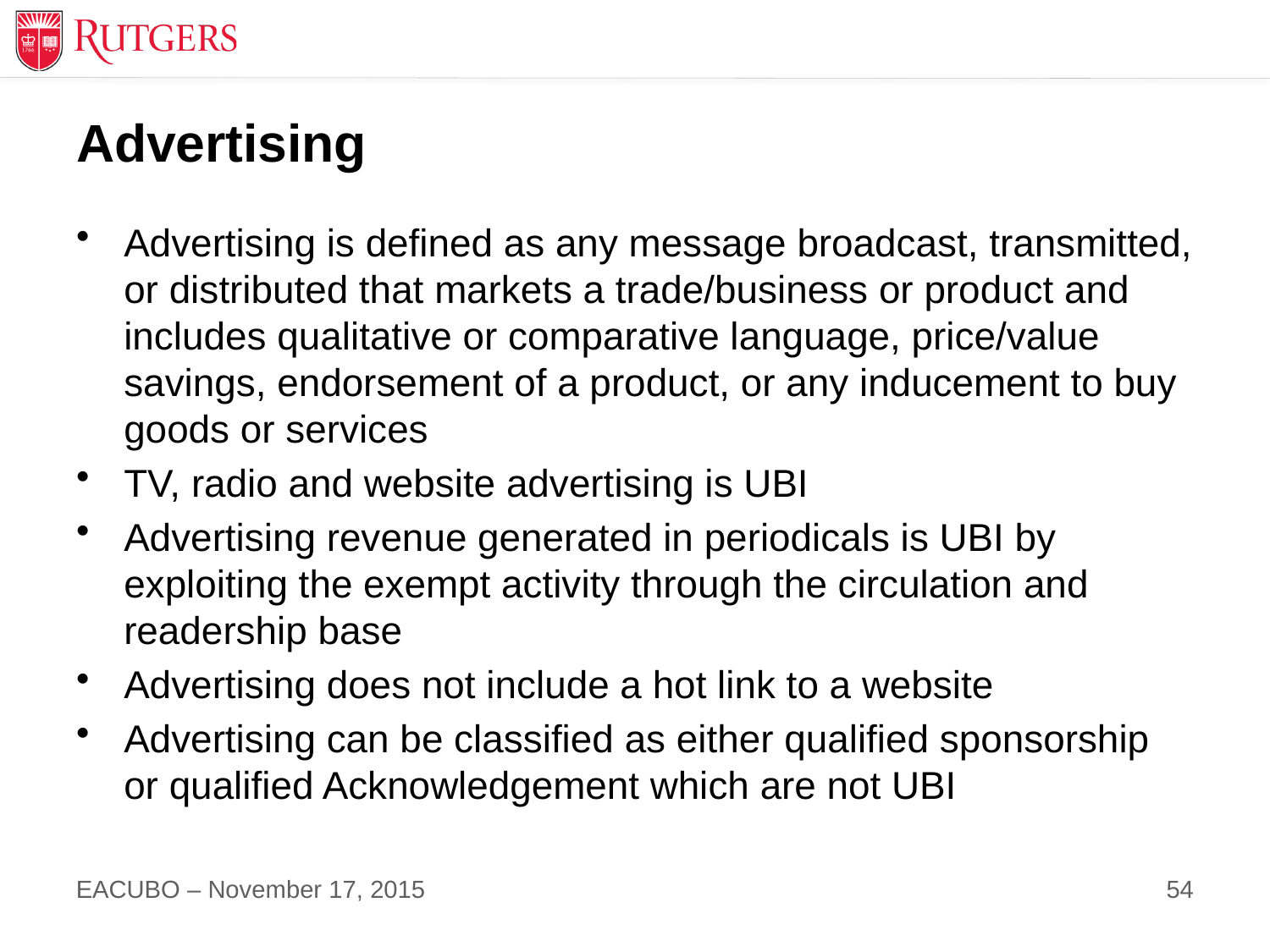

# Advertising
Advertising is defined as any message broadcast, transmitted, or distributed that markets a trade/business or product and includes qualitative or comparative language, price/value savings, endorsement of a product, or any inducement to buy goods or services
TV, radio and website advertising is UBI
Advertising revenue generated in periodicals is UBI by exploiting the exempt activity through the circulation and readership base
Advertising does not include a hot link to a website
Advertising can be classified as either qualified sponsorship or qualified Acknowledgement which are not UBI

54